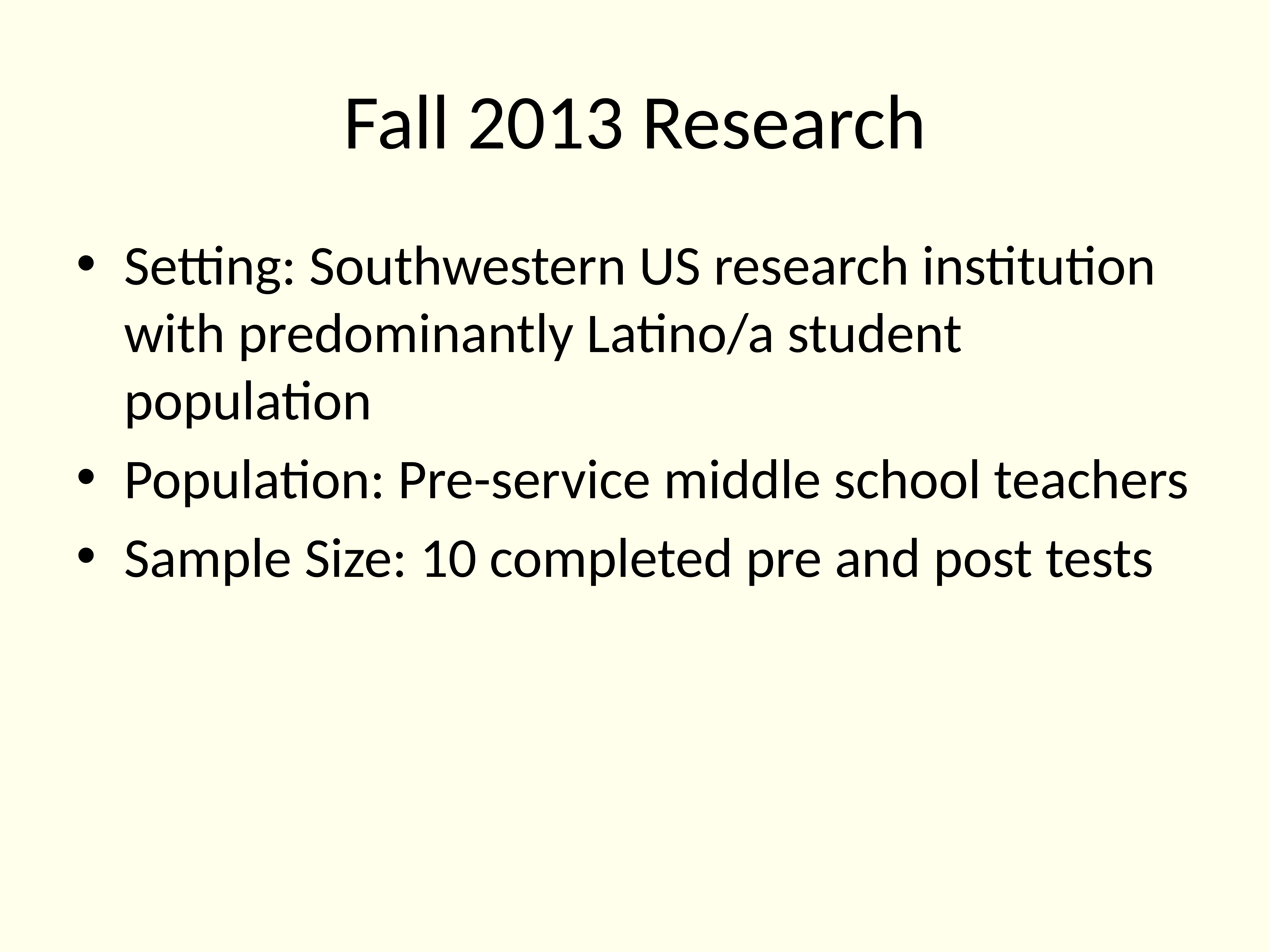

# Fall 2013 Research
Setting: Southwestern US research institution with predominantly Latino/a student population
Population: Pre-service middle school teachers
Sample Size: 10 completed pre and post tests